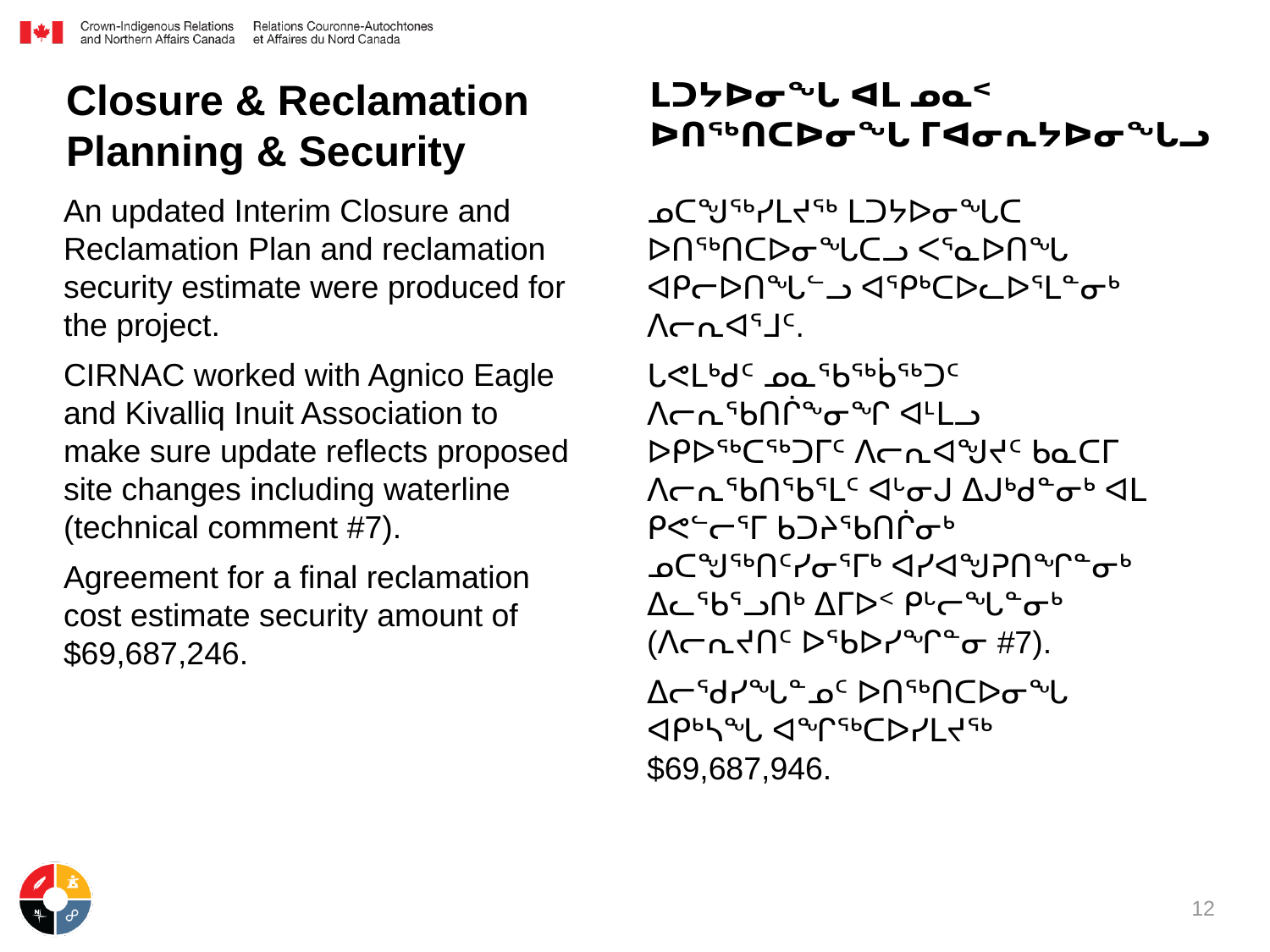

Closure & Reclamation Planning & Security
ᒪᑐᔭᐅᓂᖓ ᐊᒪ ᓄᓇᑉ ᐅᑎᖅᑎᑕᐅᓂᖓ ᒥᐊᓂᕆᔭᐅᓂᖓᓗ

An updated Interim Closure and Reclamation Plan and reclamation security estimate were produced for the project.
CIRNAC worked with Agnico Eagle and Kivalliq Inuit Association to make sure update reflects proposed site changes including waterline (technical comment #7).
Agreement for a final reclamation cost estimate security amount of $69,687,246.
ᓄᑕᖑᖅᓯᒪᔪᖅ ᒪᑐᔭᐅᓂᖓᑕ ᐅᑎᖅᑎᑕᐅᓂᖓᑕᓗ ᐸᕐᓇᐅᑎᖓ ᐊᑭᓕᐅᑎᖓᓪᓗ ᐊᕿᒃᑕᐅᓚᐅᕐᒪᓐᓂᒃ ᐱᓕᕆᐊᕐᒧᑦ.
ᒐᕙᒪᒃᑯᑦ ᓄᓇᖃᖅᑳᖅᑐᑦ ᐱᓕᕆᖃᑎᒌᖕᓂᖏ ᐊᒻᒪᓗ ᐅᑭᐅᖅᑕᖅᑐᒥᑦ ᐱᓕᕆᐊᖑᔪᑦ ᑲᓇᑕᒥ ᐱᓕᕆᖃᑎᖃᕐᒪᑦ ᐊᒡᓂᒍ ᐃᒍᒃᑯᓐᓂᒃ ᐊᒪ ᑭᕙᓪᓕᕐᒥ ᑲᑐᔨᖃᑎᒌᓂᒃ ᓄᑕᖑᖅᑎᑦᓯᓂᕐᒥᒃ ᐊᓯᐊᖑᕈᑎᖏᓐᓂᒃ ᐃᓚᖃᕐᓗᑎᒃ ᐃᒥᐅᑉ ᑭᒡᓕᖓᓐᓂᒃ (ᐱᓕᕆᔪᑎᑦ ᐅᖃᐅᓯᖏᓐᓂ #7).
ᐃᓕᖁᓯᖓᓐᓄᑦ ᐅᑎᖅᑎᑕᐅᓂᖓ ᐊᑭᒃᓴᖓ ᐊᖏᖅᑕᐅᓯᒪᔪᖅ $69,687,946.

12